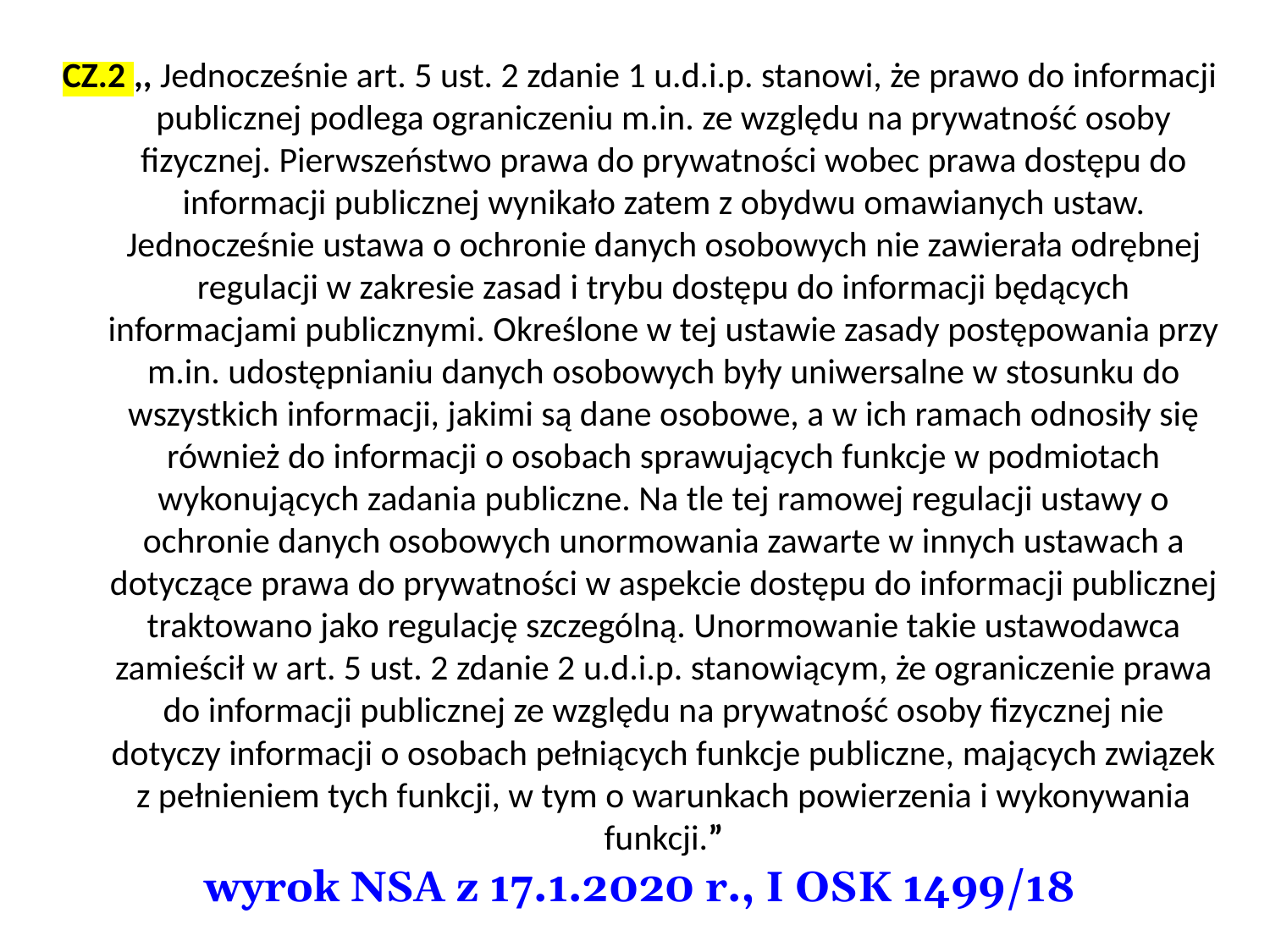

CZ.2 ,, Jednocześnie art. 5 ust. 2 zdanie 1 u.d.i.p. stanowi, że prawo do informacji publicznej podlega ograniczeniu m.in. ze względu na prywatność osoby fizycznej. Pierwszeństwo prawa do prywatności wobec prawa dostępu do informacji publicznej wynikało zatem z obydwu omawianych ustaw. Jednocześnie ustawa o ochronie danych osobowych nie zawierała odrębnej regulacji w zakresie zasad i trybu dostępu do informacji będących informacjami publicznymi. Określone w tej ustawie zasady postępowania przy m.in. udostępnianiu danych osobowych były uniwersalne w stosunku do wszystkich informacji, jakimi są dane osobowe, a w ich ramach odnosiły się również do informacji o osobach sprawujących funkcje w podmiotach wykonujących zadania publiczne. Na tle tej ramowej regulacji ustawy o ochronie danych osobowych unormowania zawarte w innych ustawach a dotyczące prawa do prywatności w aspekcie dostępu do informacji publicznej traktowano jako regulację szczególną. Unormowanie takie ustawodawca zamieścił w art. 5 ust. 2 zdanie 2 u.d.i.p. stanowiącym, że ograniczenie prawa do informacji publicznej ze względu na prywatność osoby fizycznej nie dotyczy informacji o osobach pełniących funkcje publiczne, mających związek z pełnieniem tych funkcji, w tym o warunkach powierzenia i wykonywania funkcji.”
wyrok NSA z 17.1.2020 r., I OSK 1499/18